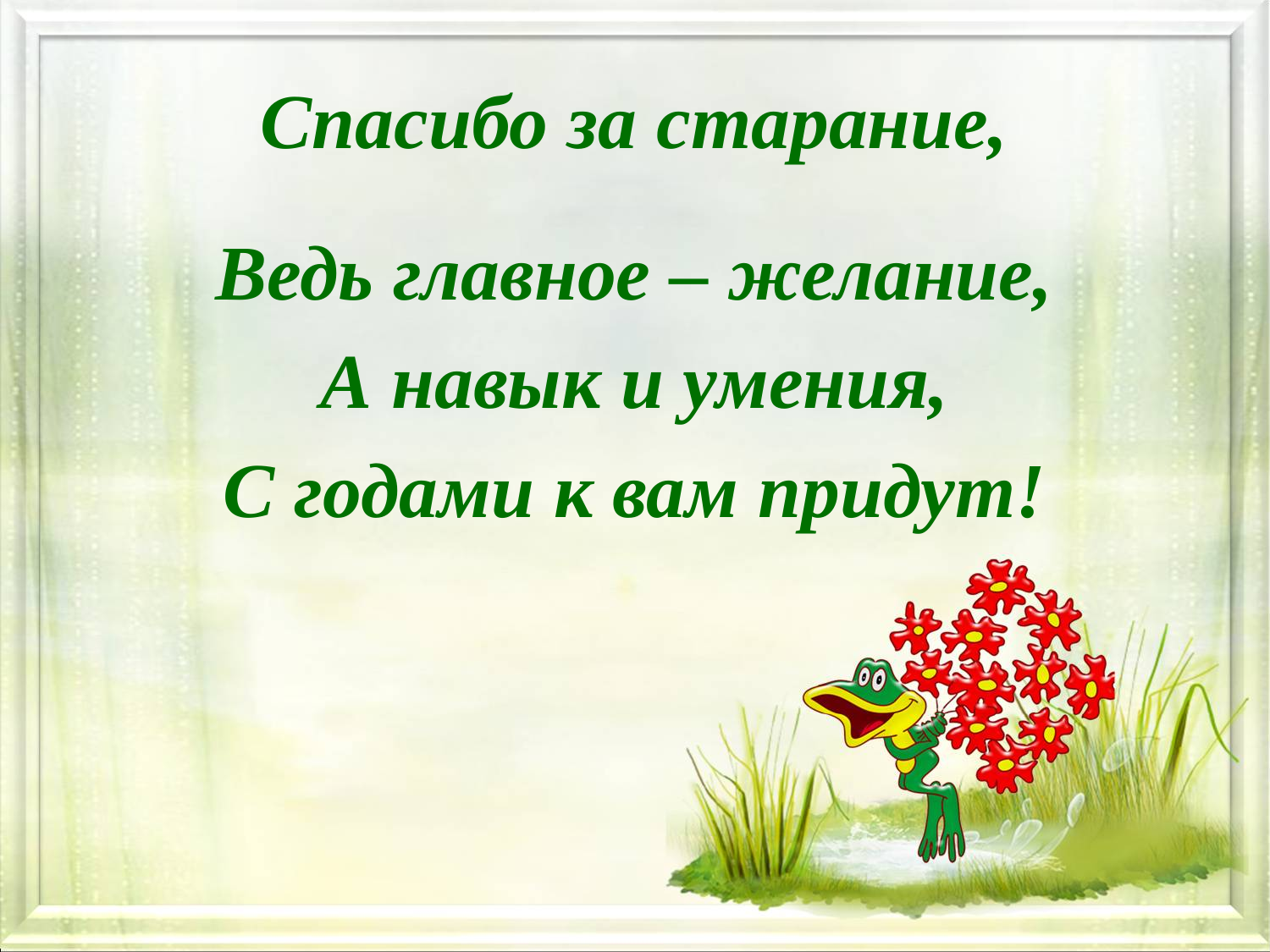

# Спасибо за старание,
Ведь главное – желание,
А навык и умения,
С годами к вам придут!